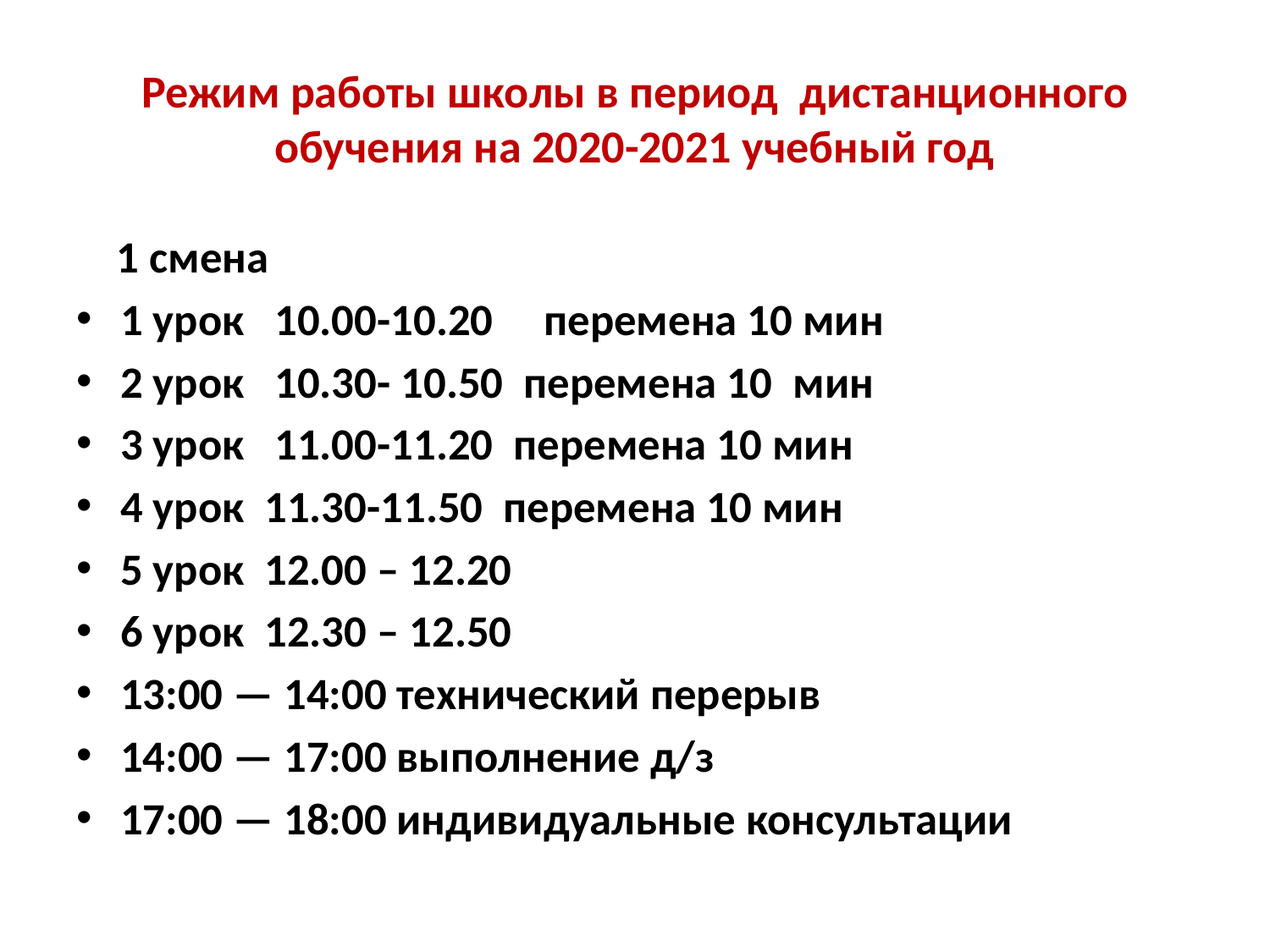

# Режим работы школы в период  дистанционного обучения на 2020-2021 учебный год
    1 смена
1 урок   10.00-10.20     перемена 10 мин
2 урок   10.30- 10.50  перемена 10  мин
3 урок   11.00-11.20  перемена 10 мин
4 урок  11.30-11.50  перемена 10 мин
5 урок  12.00 – 12.20
6 урок  12.30 – 12.50
13:00 — 14:00 технический перерыв
14:00 — 17:00 выполнение д/з
17:00 — 18:00 индивидуальные консультации